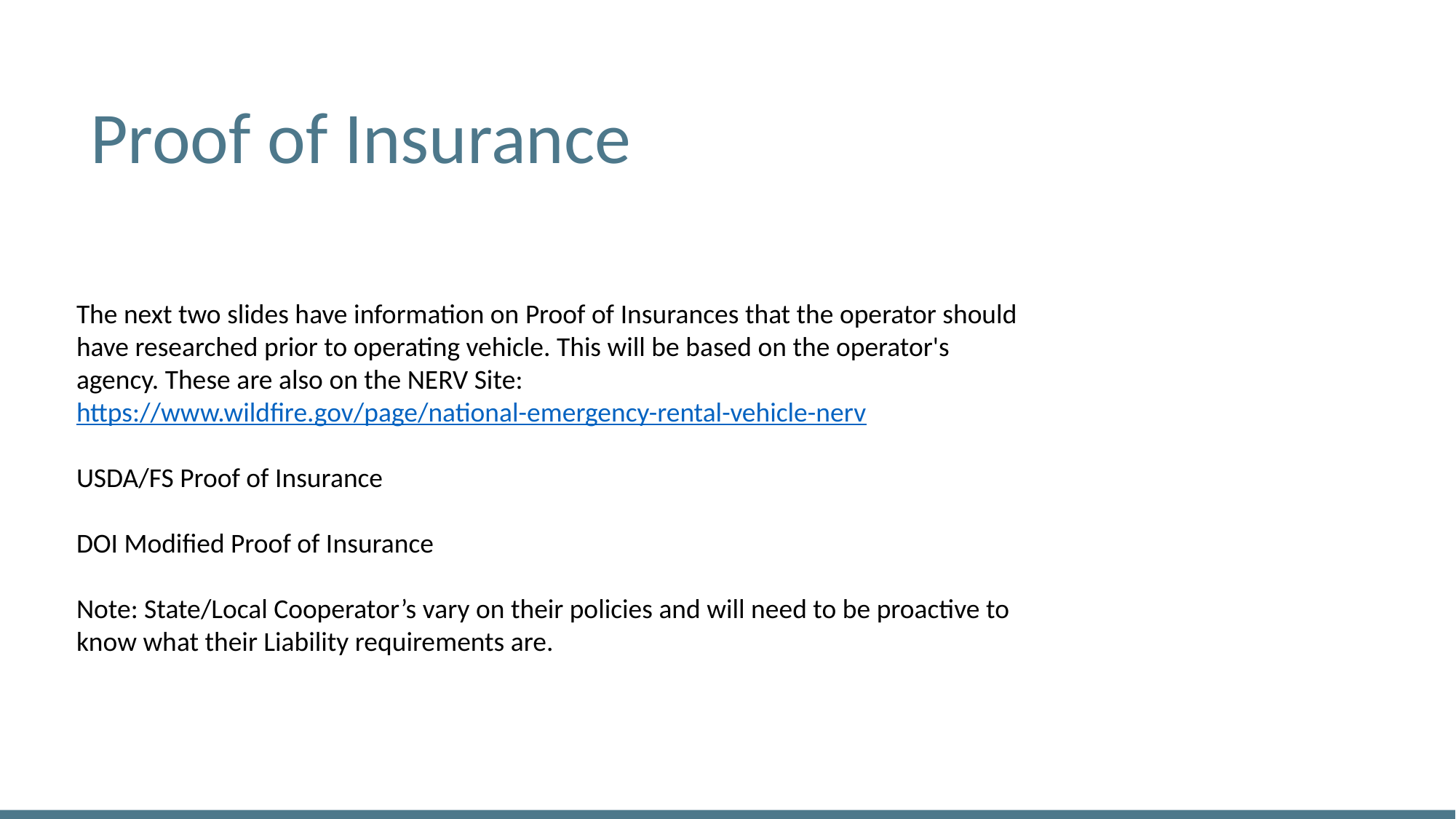

# Extra Information
Proof of Insurance
The next two slides have information on Proof of Insurances that the operator should have researched prior to operating vehicle. This will be based on the operator's agency. These are also on the NERV Site: https://www.wildfire.gov/page/national-emergency-rental-vehicle-nerv

USDA/FS Proof of Insurance

DOI Modified Proof of Insurance

Note: State/Local Cooperator’s vary on their policies and will need to be proactive to know what their Liability requirements are.

14